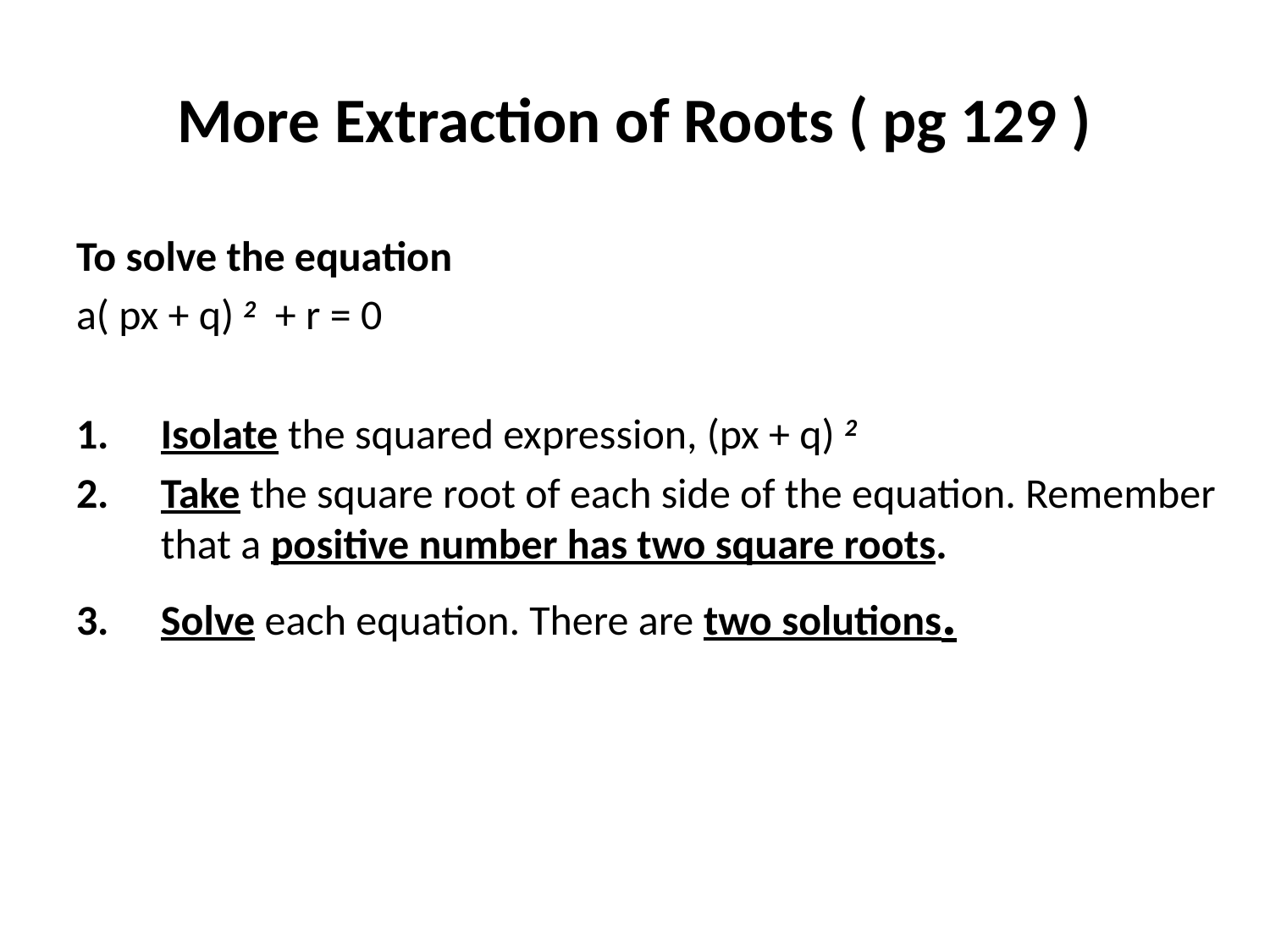

# More Extraction of Roots ( pg 129 )
To solve the equation
a( px + q) 2  + r = 0

Isolate the squared expression, (px + q) 2
Take the square root of each side of the equation. Remember that a positive number has two square roots.
Solve each equation. There are two solutions.